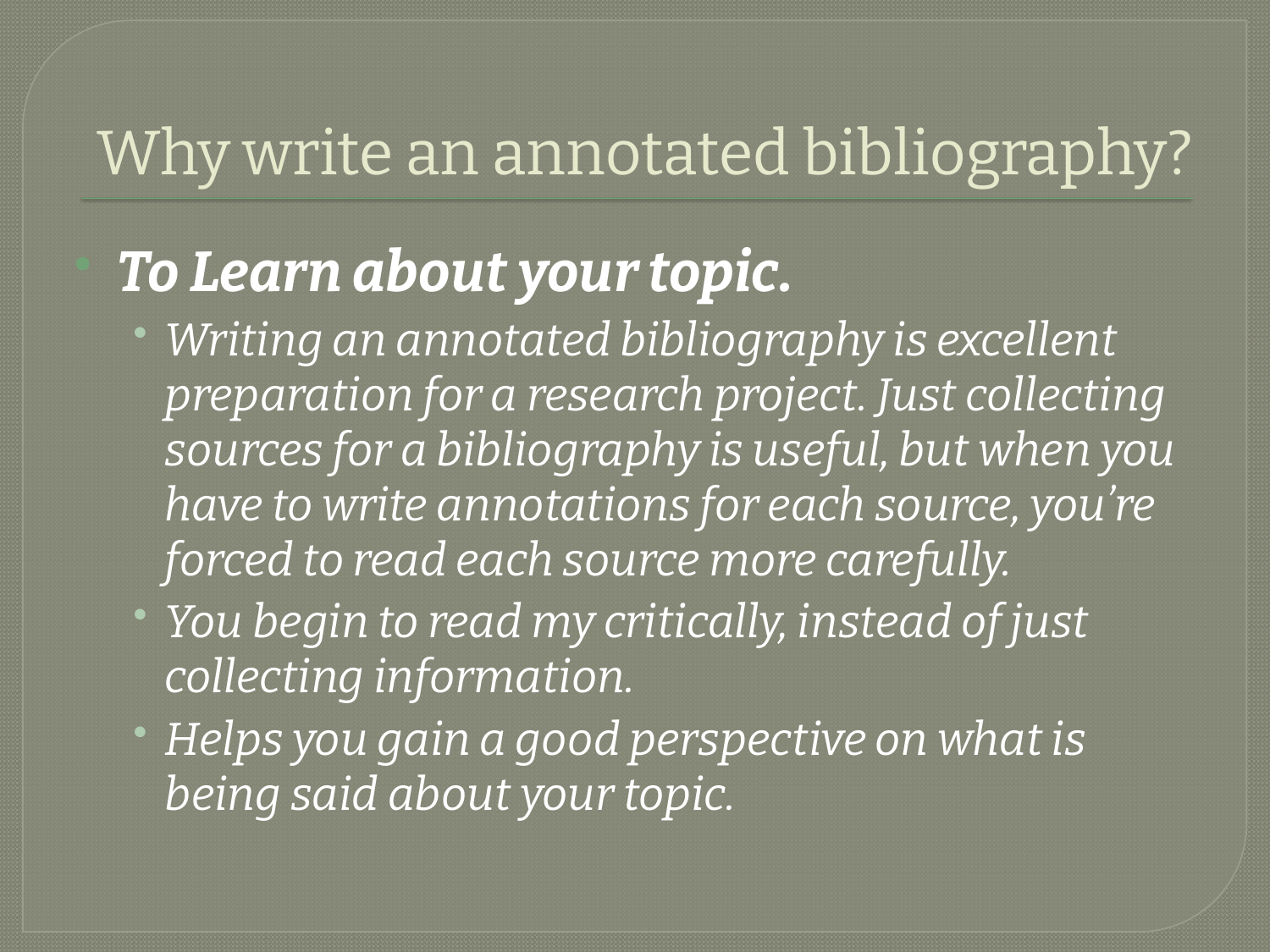

# Why write an annotated bibliography?
To Learn about your topic.
Writing an annotated bibliography is excellent preparation for a research project. Just collecting sources for a bibliography is useful, but when you have to write annotations for each source, you’re forced to read each source more carefully.
You begin to read my critically, instead of just collecting information.
Helps you gain a good perspective on what is being said about your topic.